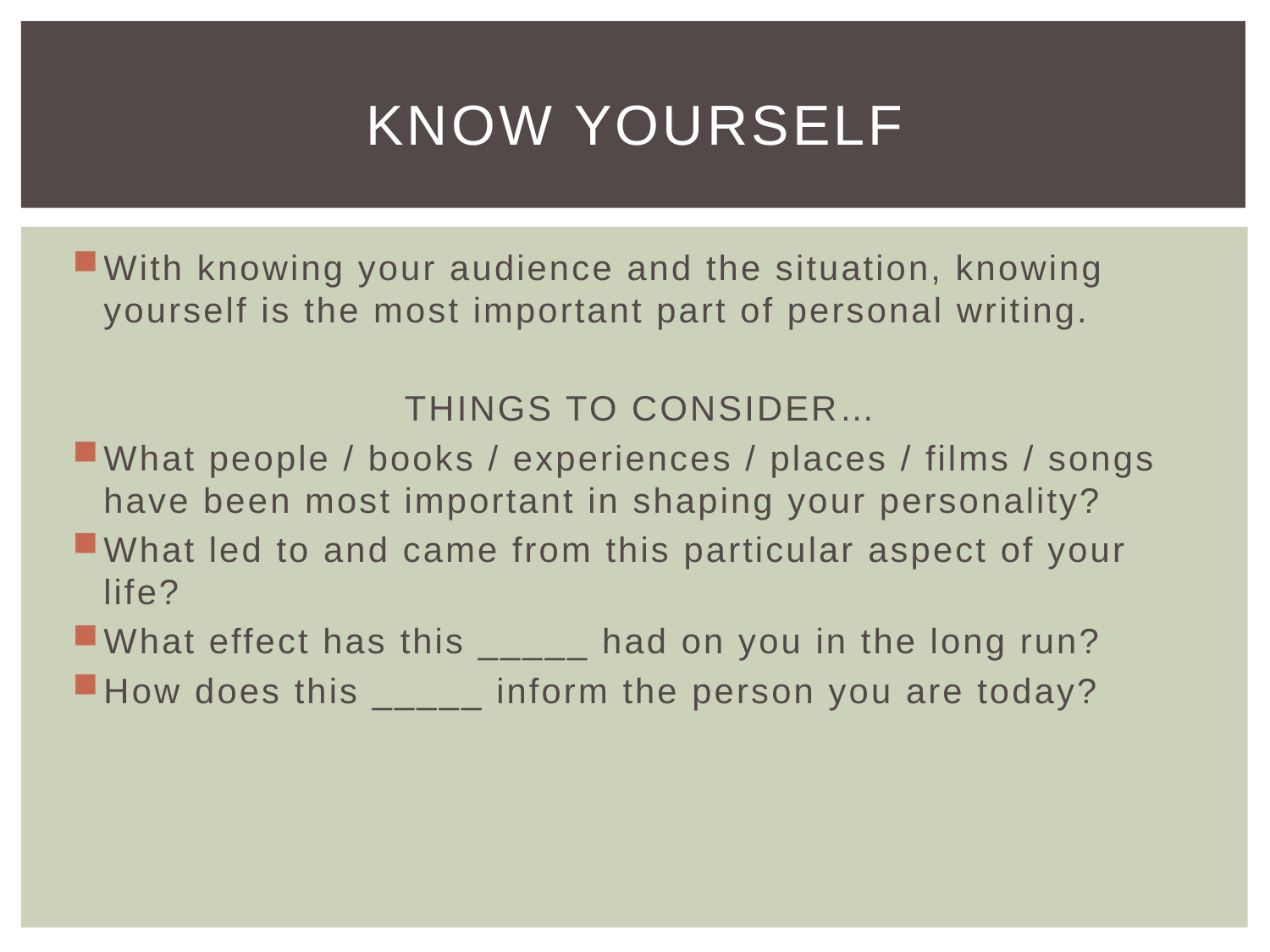

# Know yourself
With knowing your audience and the situation, knowing yourself is the most important part of personal writing.

THINGS TO CONSIDER…
What people / books / experiences / places / films / songs have been most important in shaping your personality?
What led to and came from this particular aspect of your life?
What effect has this _____ had on you in the long run?
How does this _____ inform the person you are today?